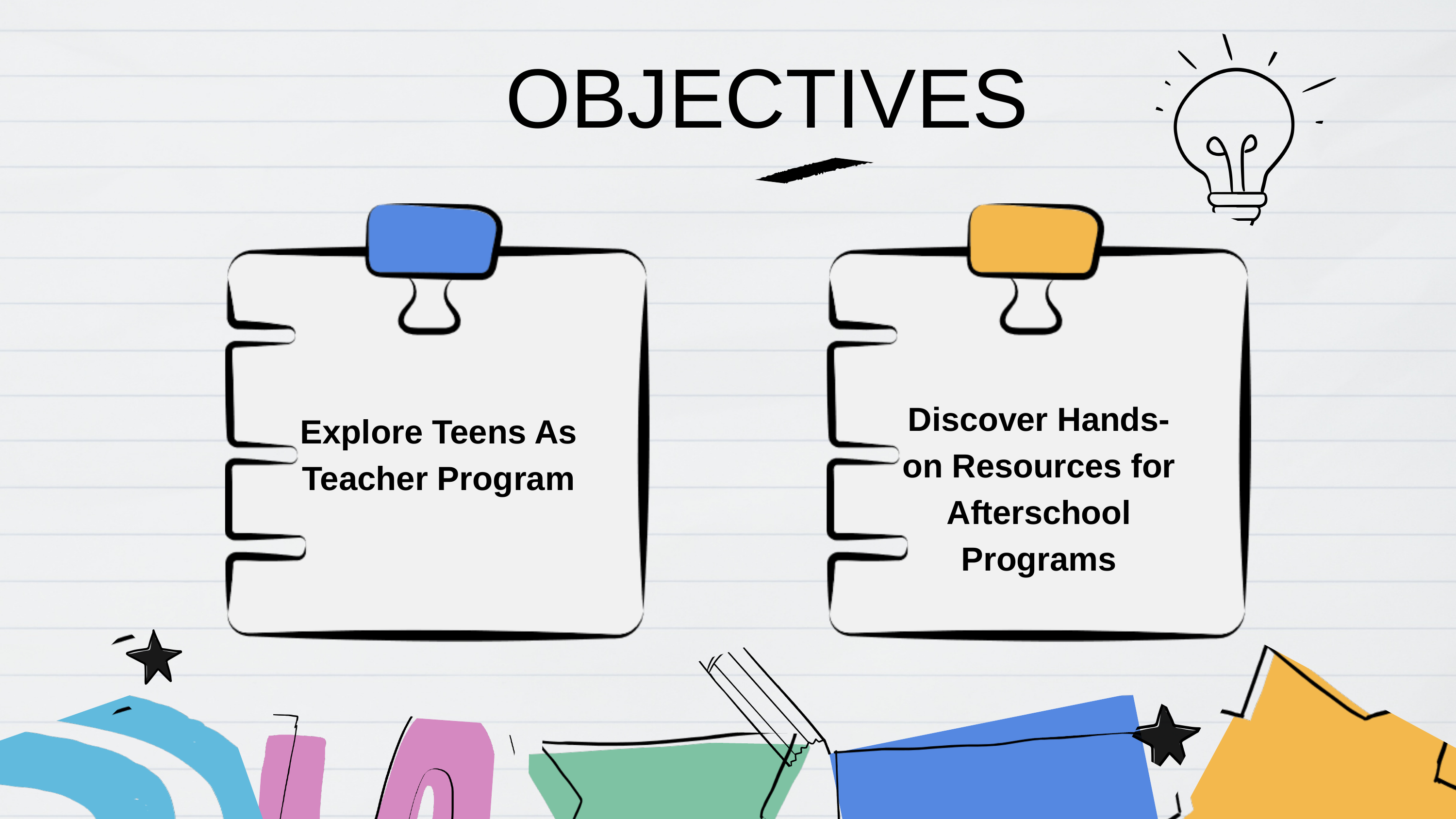

OBJECTIVES

Discover Hands-on Resources for Afterschool Programs

Explore Teens As Teacher Program